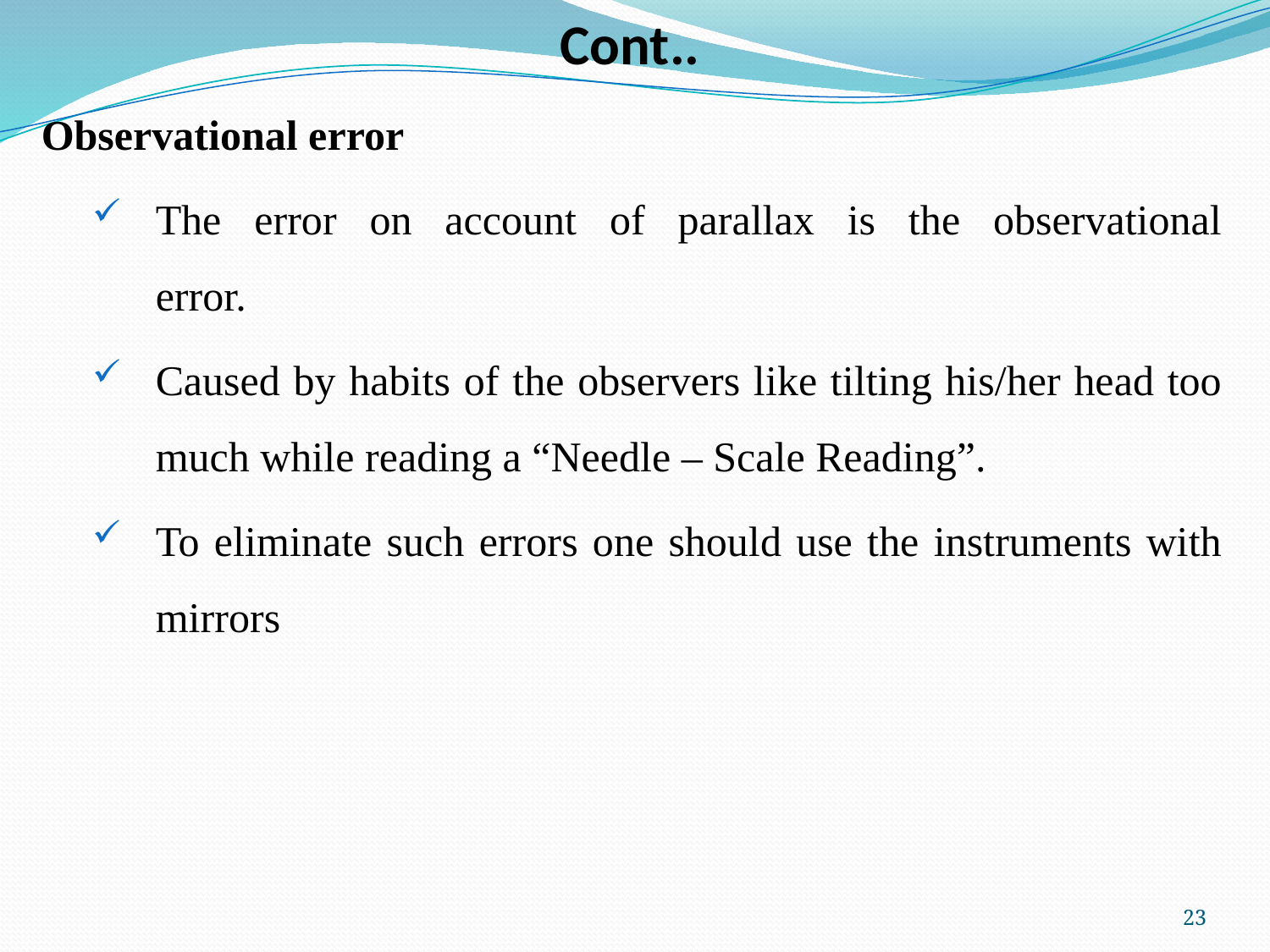

# Cont..
Observational error
The error on account of parallax is the observational
error.
Caused by habits of the observers like tilting his/her head too much while reading a “Needle – Scale Reading”.
To eliminate such errors one should use the instruments with mirrors

23